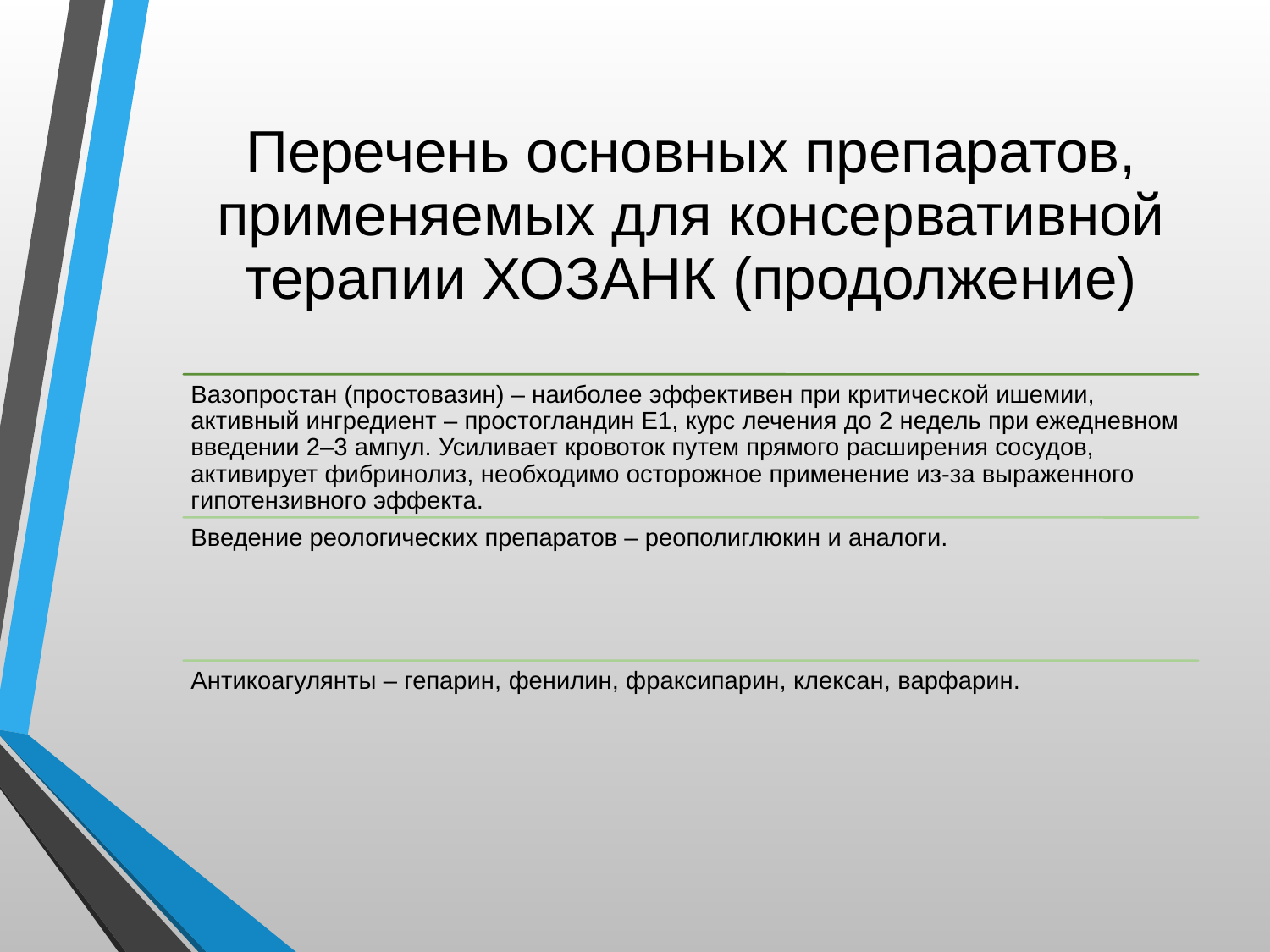

# Перечень основных препаратов, применяемых для консервативной терапии ХОЗАНК (продолжение)
Вазопростан (простовазин) – наиболее эффективен при критической ишемии, активный ингредиент – простогландин Е1, курс лечения до 2 недель при ежедневном введении 2–3 ампул. Усиливает кровоток путем прямого расширения сосудов, активирует фибринолиз, необходимо осторожное применение из-за выраженного гипотензивного эффекта.
Введение реологических препаратов – реополиглюкин и аналоги.
Антикоагулянты – гепарин, фенилин, фраксипарин, клексан, варфарин.